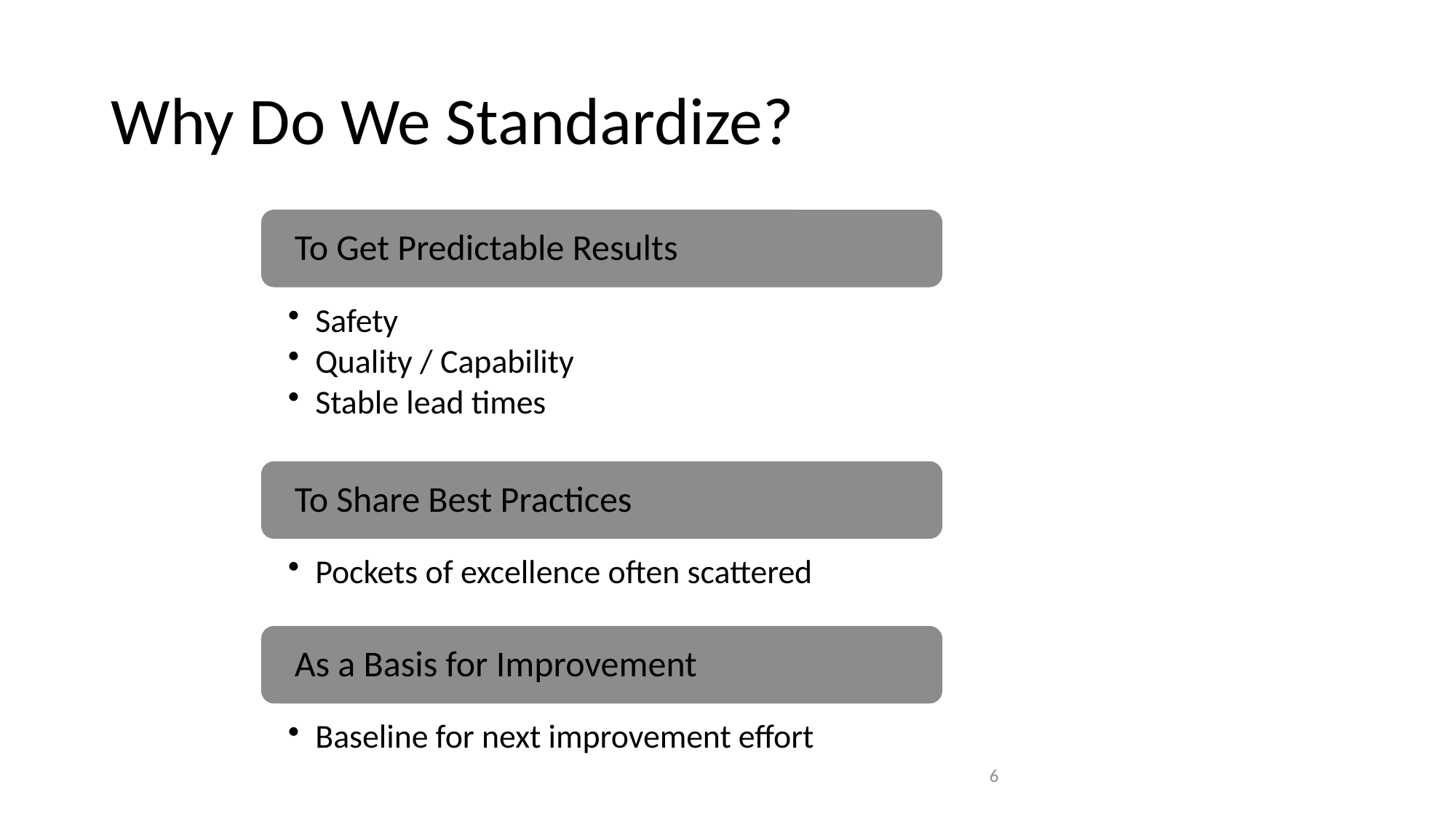

# Why Do We Standardize?
Safety
Quality / Capability
Stable lead times
To Get Predictable Results
Pockets of excellence often scattered
To Share Best Practices
Baseline for next improvement effort
As a Basis for Improvement
6